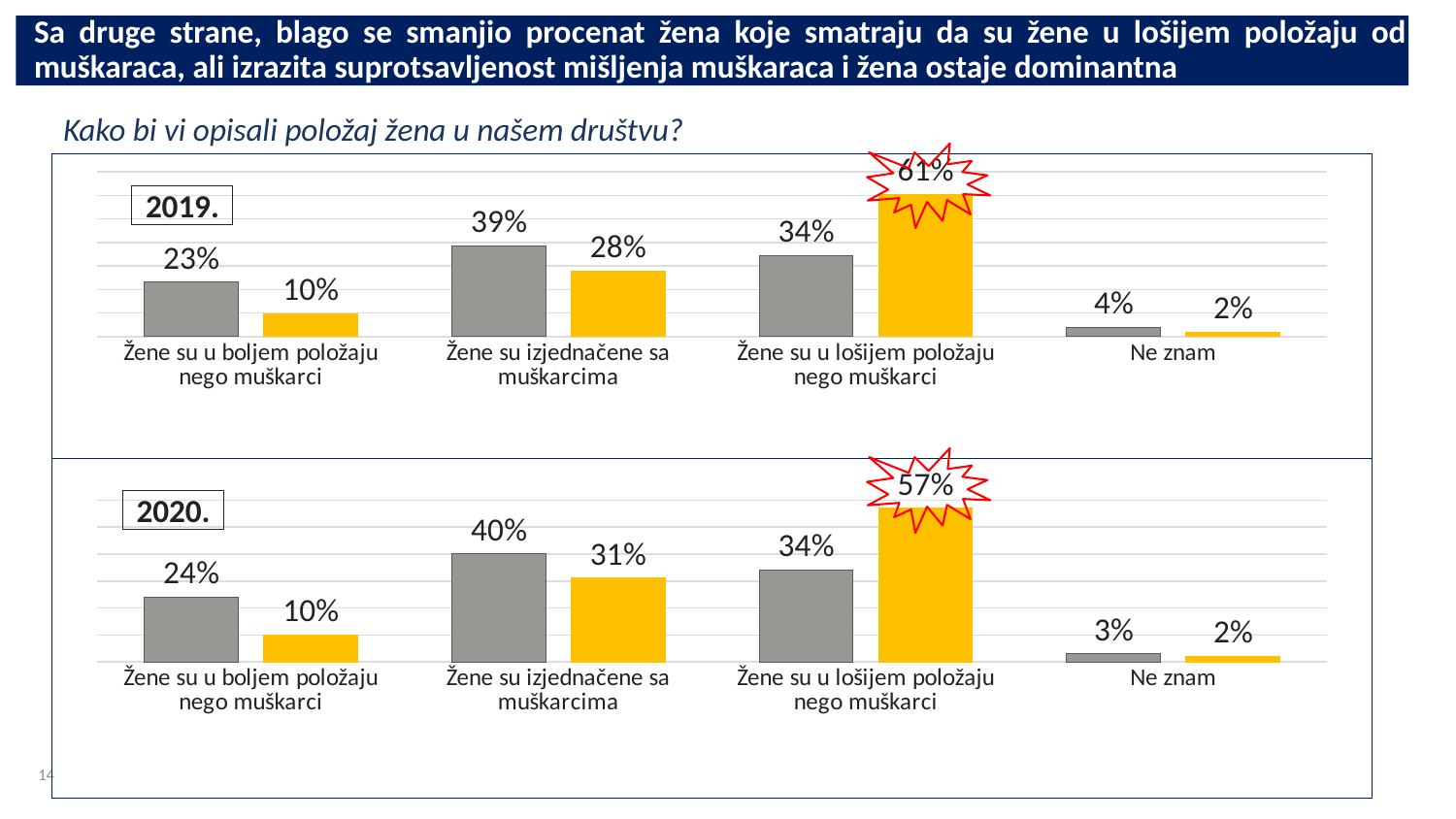

Sa druge strane, blago se smanjio procenat žena koje smatraju da su žene u lošijem položaju od muškaraca, ali izrazita suprotsavljenost mišljenja muškaraca i žena ostaje dominantna
Kako bi vi opisali položaj žena u našem društvu?

### Chart

| Category | Muški | Ženski |
|---|---|---|
| Žene su u boljem položaju nego muškarci | 23.1 | 9.6 |
| Žene su izjednačene sa muškarcima | 38.7 | 27.9 |
| Žene su u lošijem položaju nego muškarci | 34.4 | 60.6 |
| Ne znam | 3.8 | 1.9 |
2019.

### Chart

| Category | Muški | Ženski |
|---|---|---|
| Žene su u boljem položaju nego muškarci | 24.0 | 10.0 |
| Žene su izjednačene sa muškarcima | 40.0 | 31.0 |
| Žene su u lošijem položaju nego muškarci | 34.0 | 57.0 |
| Ne znam | 3.0 | 2.0 |
2020.